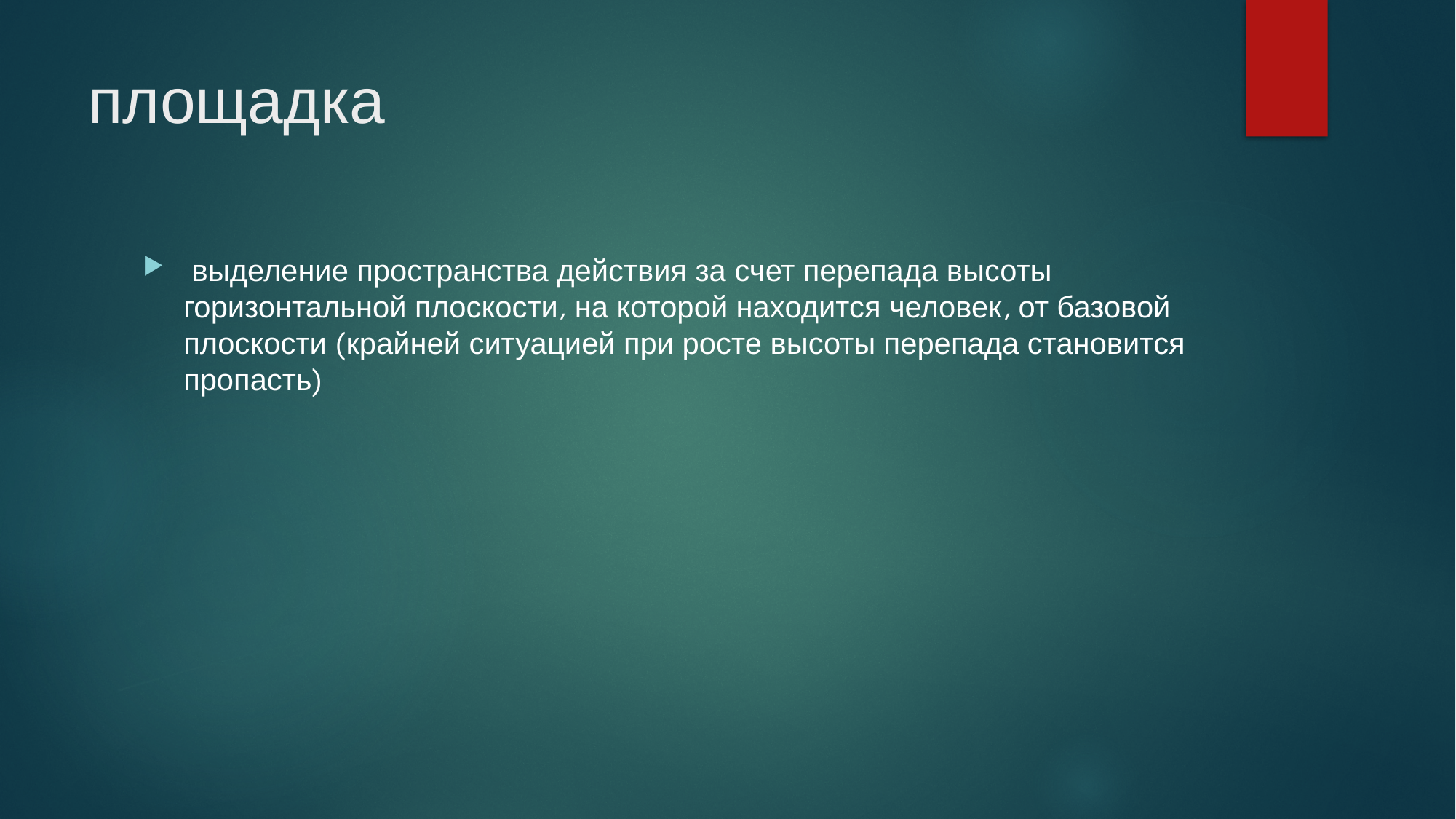

# площадка
 выделение пространства действия за счет перепада высоты горизонтальной плоскости, на которой находится человек, от базовой плоскости (крайней ситуацией при росте высоты перепада становится пропасть)